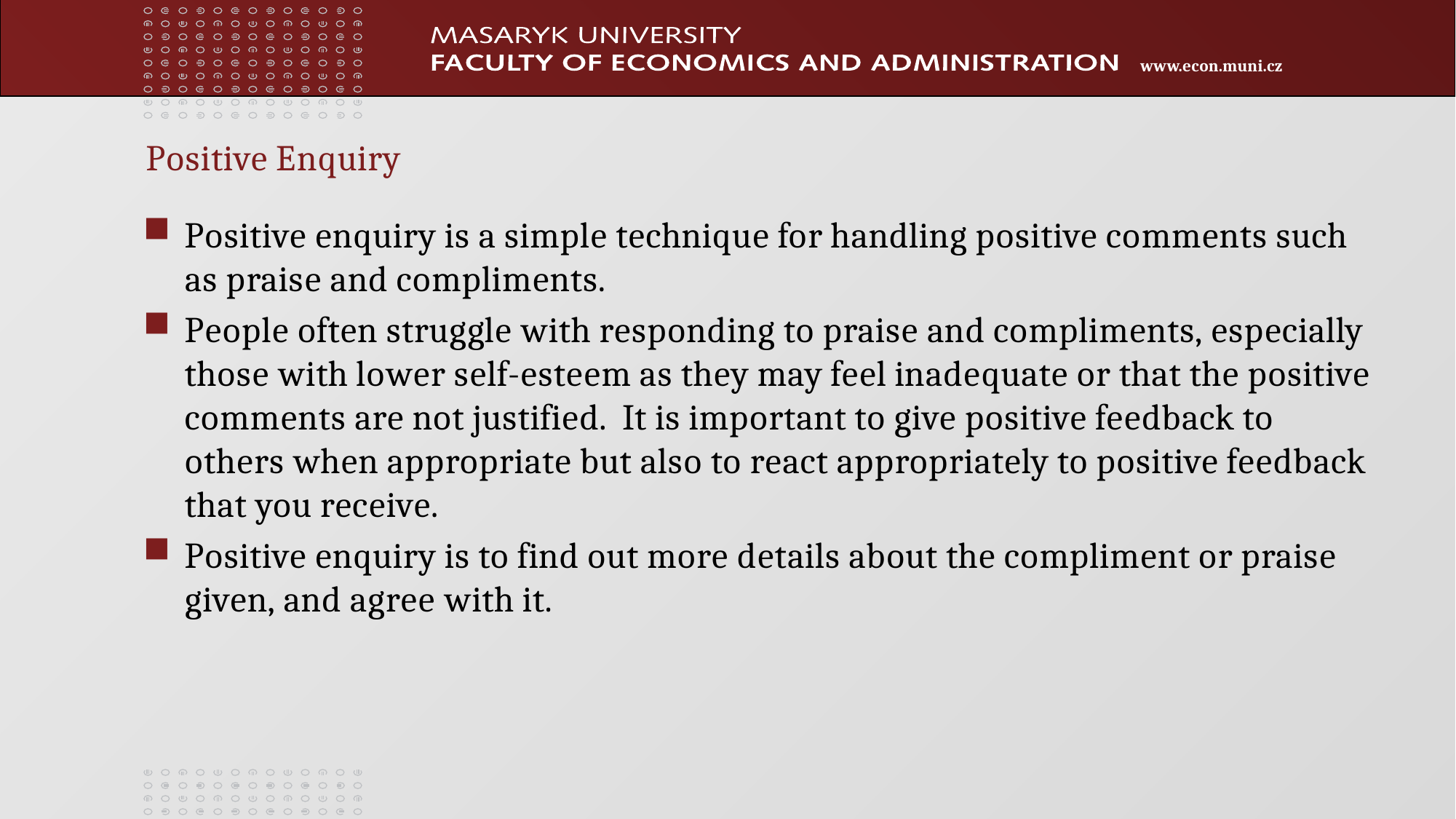

# Positive Enquiry
Positive enquiry is a simple technique for handling positive comments such as praise and compliments.
People often struggle with responding to praise and compliments, especially those with lower self-esteem as they may feel inadequate or that the positive comments are not justified.  It is important to give positive feedback to others when appropriate but also to react appropriately to positive feedback that you receive.
Positive enquiry is to find out more details about the compliment or praise given, and agree with it.